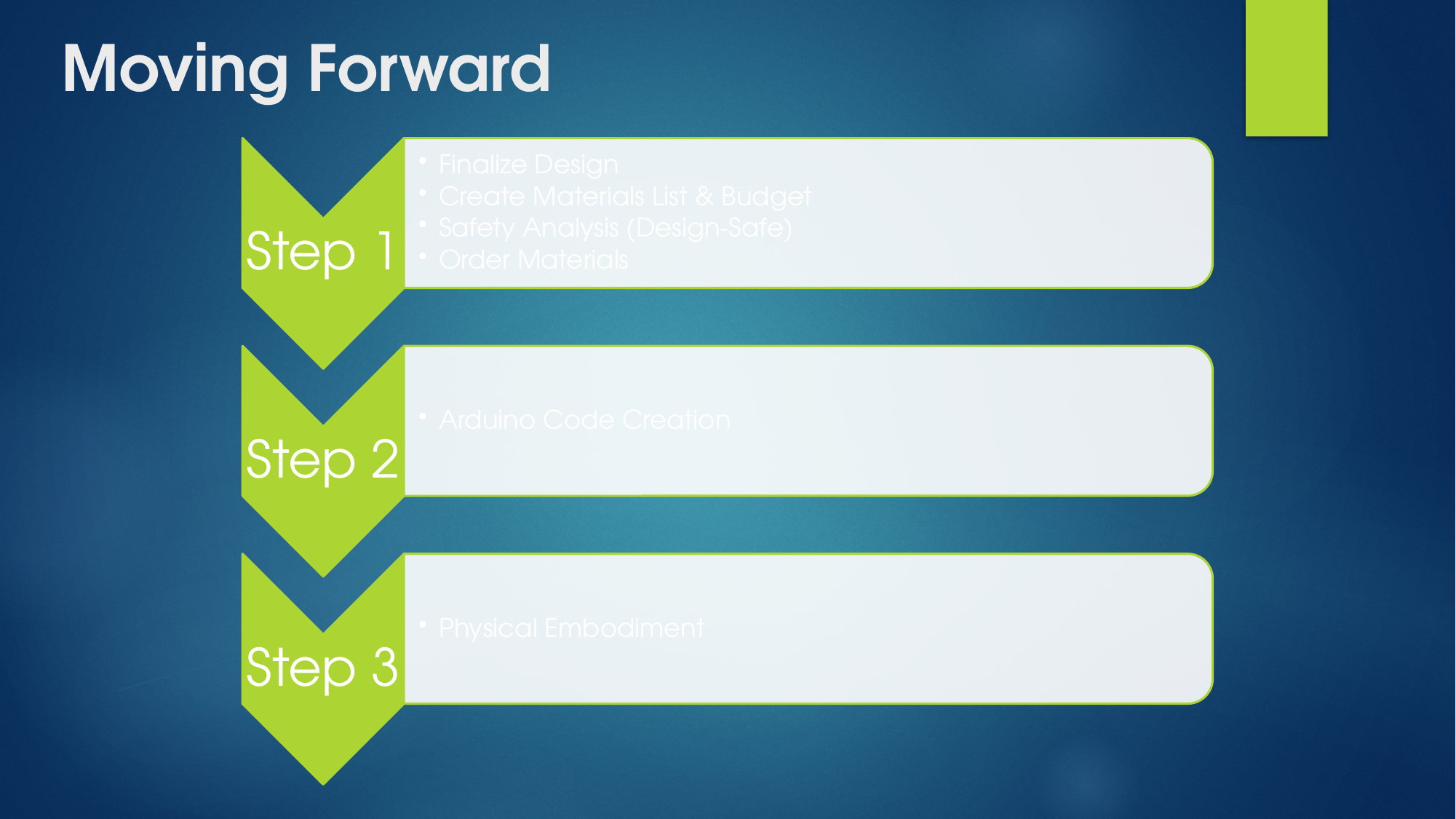

# Moving Forward
Step 1
Finalize Design
Create Materials List & Budget
Safety Analysis (Design-Safe)
Order Materials
Step 2
Arduino Code Creation
Step 3
Physical Embodiment